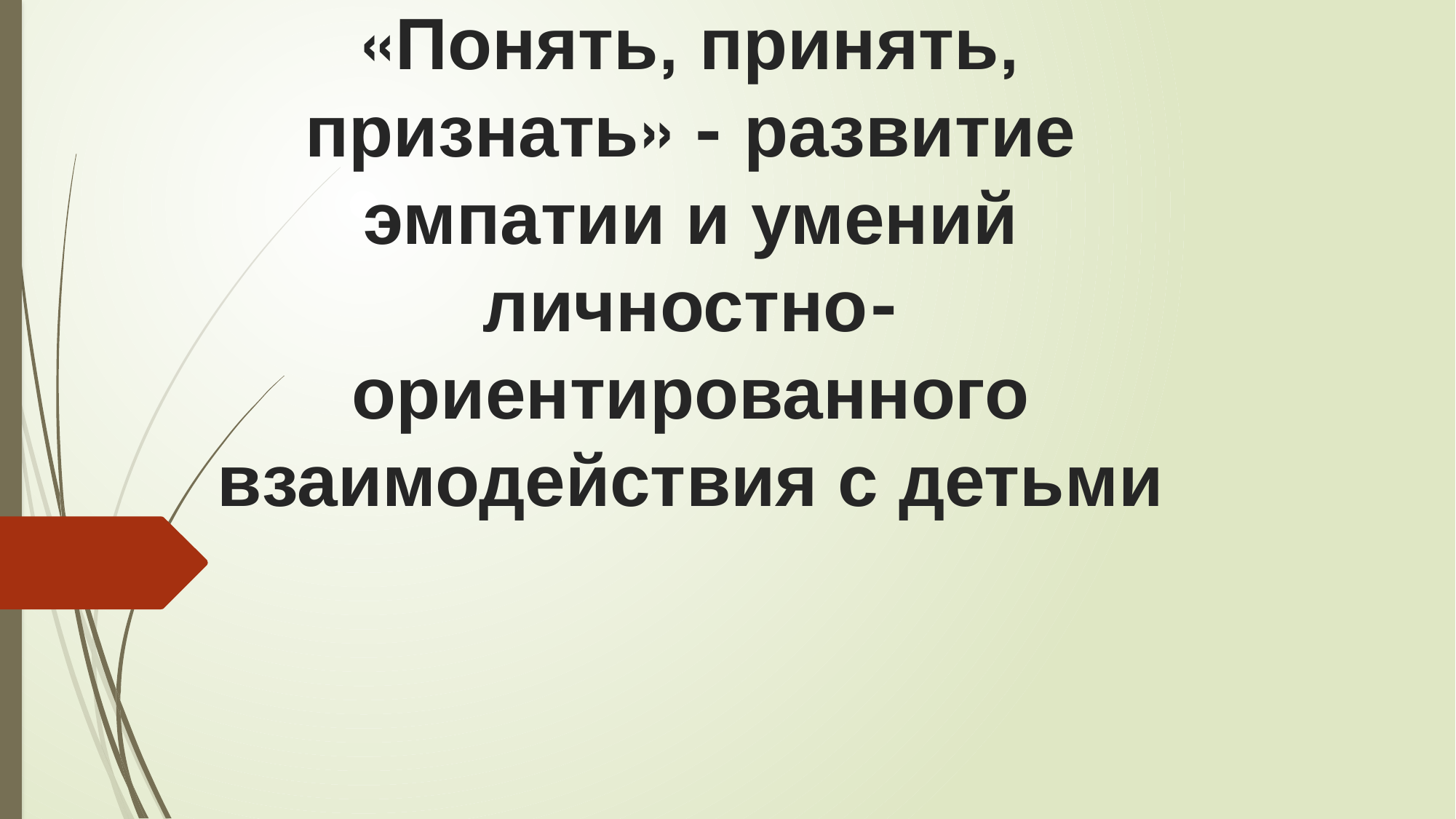

# «Понять, принять, признать» - развитие эмпатии и умений личностно-ориентированного взаимодействия с детьми